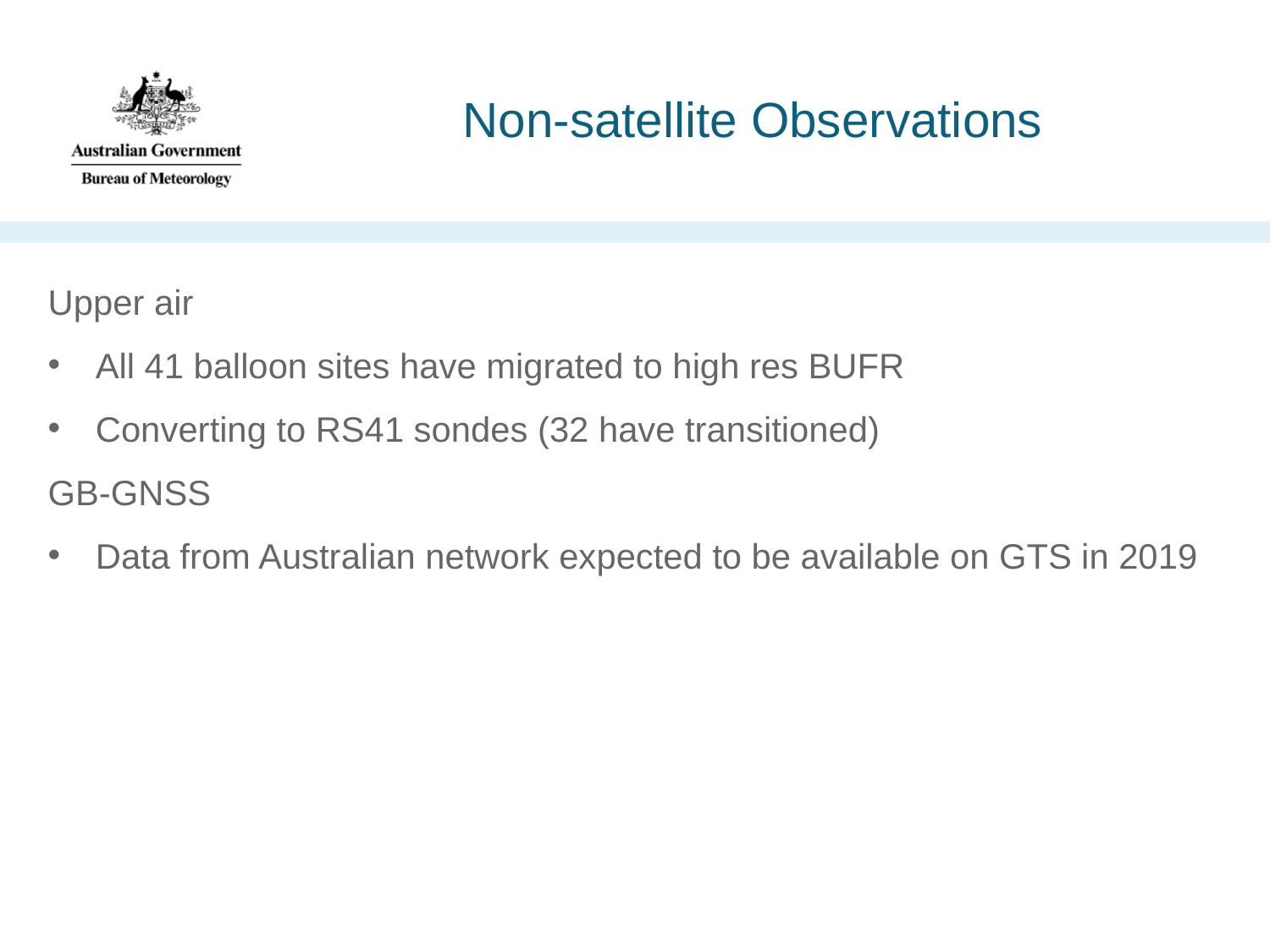

# Non-satellite Observations
Upper air
All 41 balloon sites have migrated to high res BUFR
Converting to RS41 sondes (32 have transitioned)
GB-GNSS
Data from Australian network expected to be available on GTS in 2019